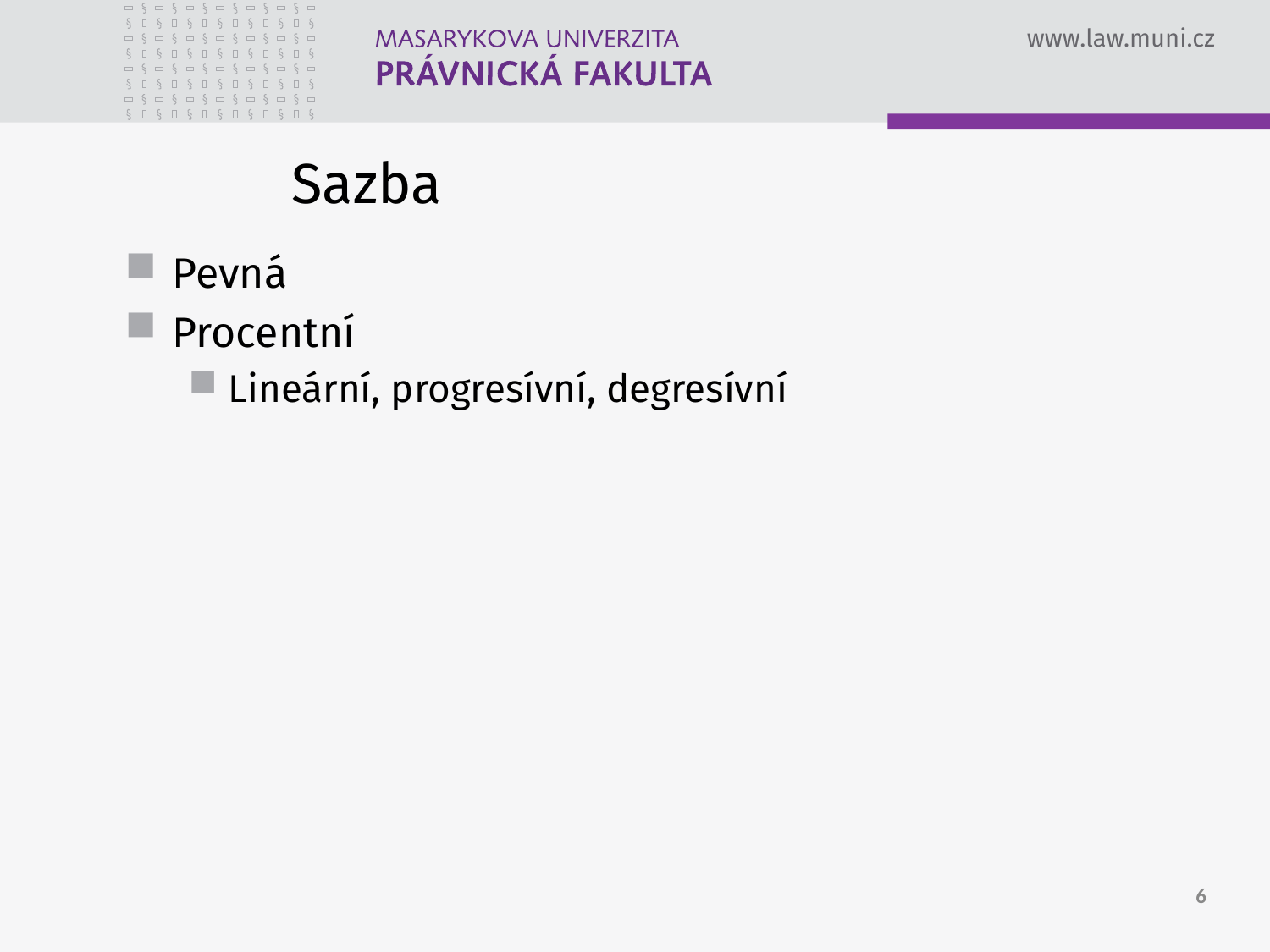

# Sazba
Pevná
Procentní
Lineární, progresívní, degresívní
6